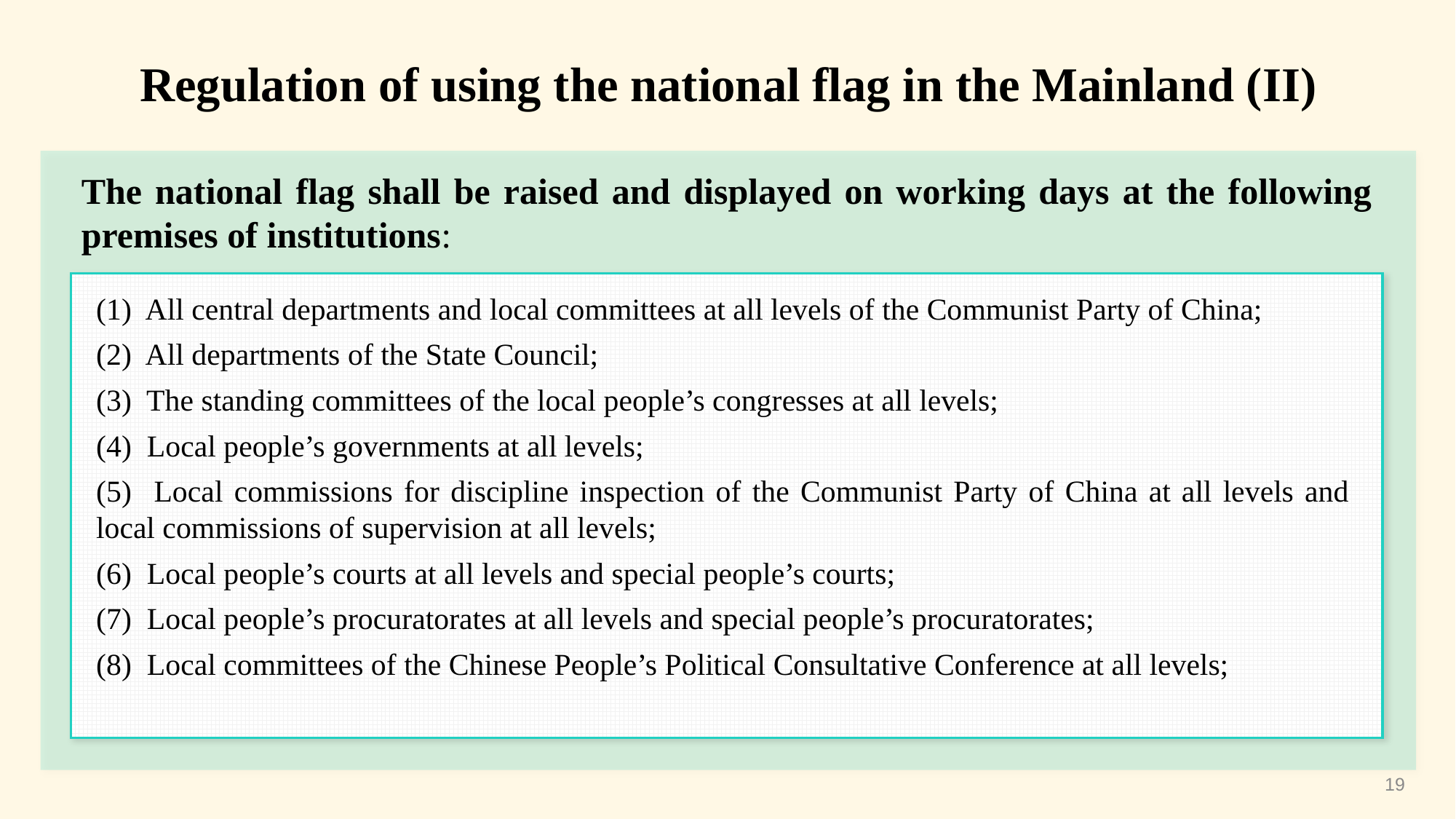

Regulation of using the national flag in the Mainland (II)

The national flag shall be raised and displayed on working days at the following premises of institutions:

(1)  All central departments and local committees at all levels of the Communist Party of China;
(2)  All departments of the State Council;
(3)  The standing committees of the local people’s congresses at all levels;
(4)  Local people’s governments at all levels;
(5)  Local commissions for discipline inspection of the Communist Party of China at all levels and local commissions of supervision at all levels;
(6)  Local people’s courts at all levels and special people’s courts;
(7)  Local people’s procuratorates at all levels and special people’s procuratorates;
(8)  Local committees of the Chinese People’s Political Consultative Conference at all levels;

19